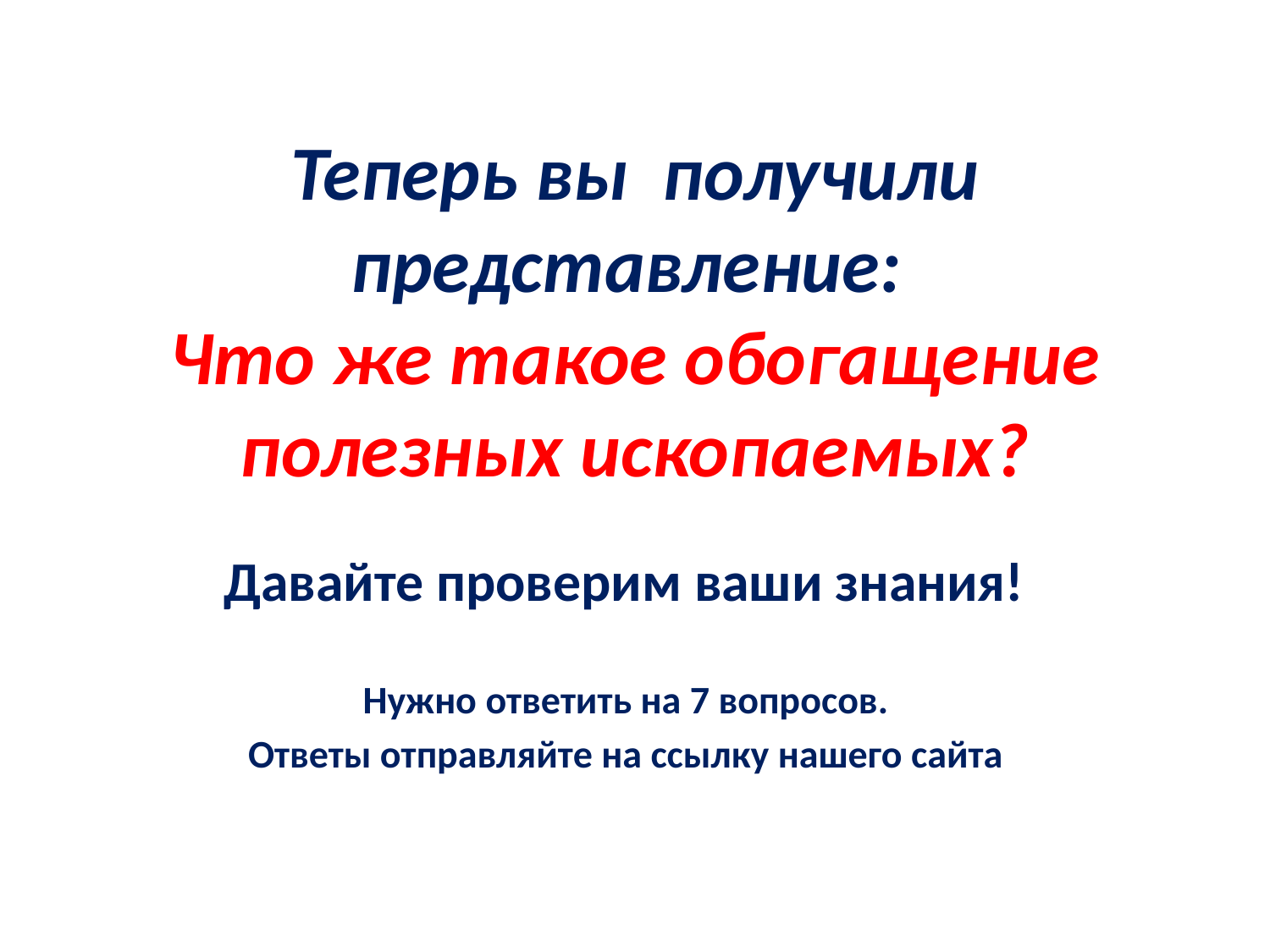

# Теперь вы  получили представление: Что же такое обогащение полезных ископаемых?
Давайте проверим ваши знания!

Нужно ответить на 7 вопросов.
Ответы отправляйте на ссылку нашего сайта